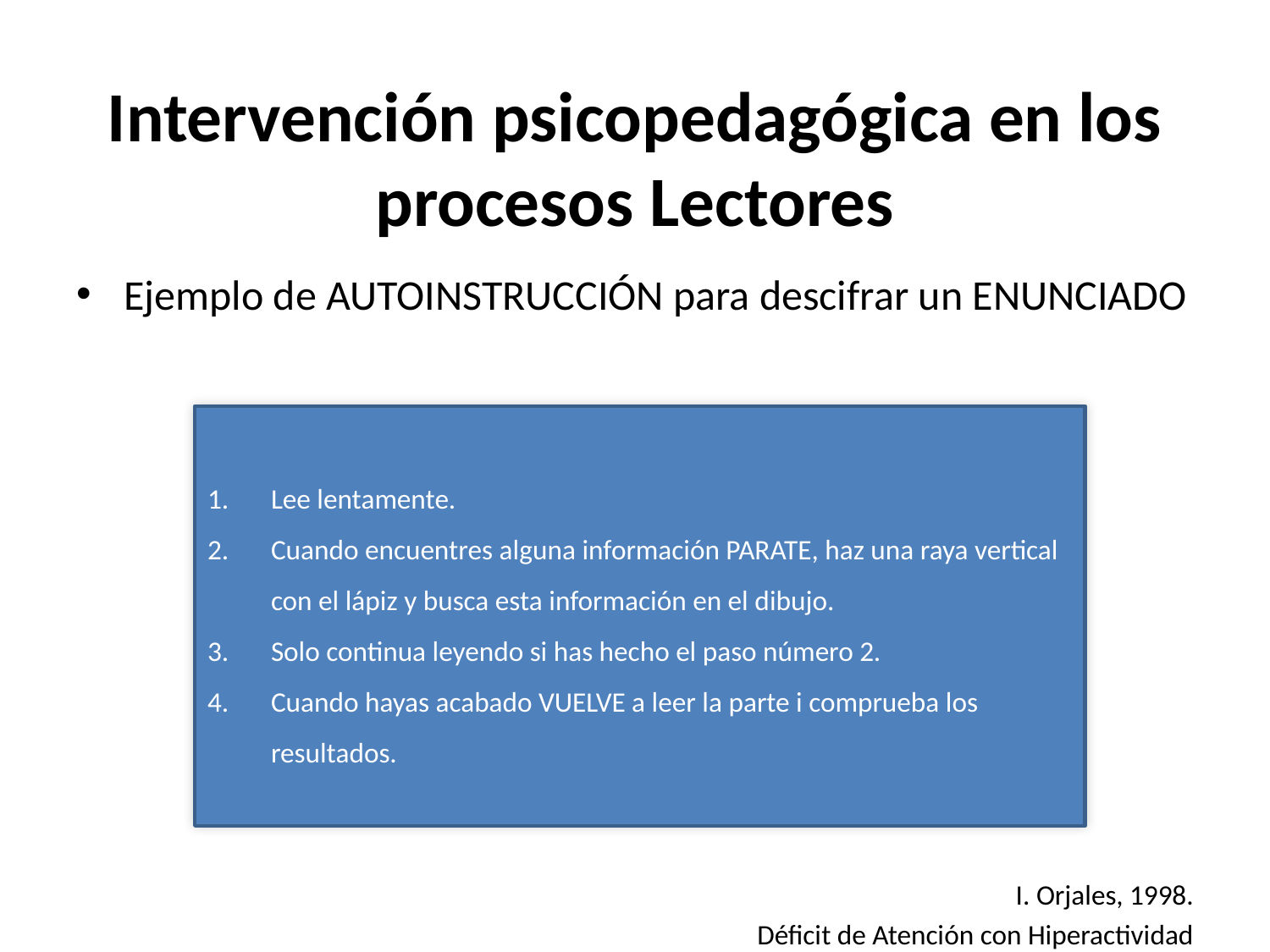

# Intervención psicopedagógica en los procesos Lectores
Ejemplo de AUTOINSTRUCCIÓN para descifrar un ENUNCIADO

I. Orjales, 1998.
Déficit de Atención con Hiperactividad
Lee lentamente.
Cuando encuentres alguna información PARATE, haz una raya vertical con el lápiz y busca esta información en el dibujo.
Solo continua leyendo si has hecho el paso número 2.
Cuando hayas acabado VUELVE a leer la parte i comprueba los resultados.